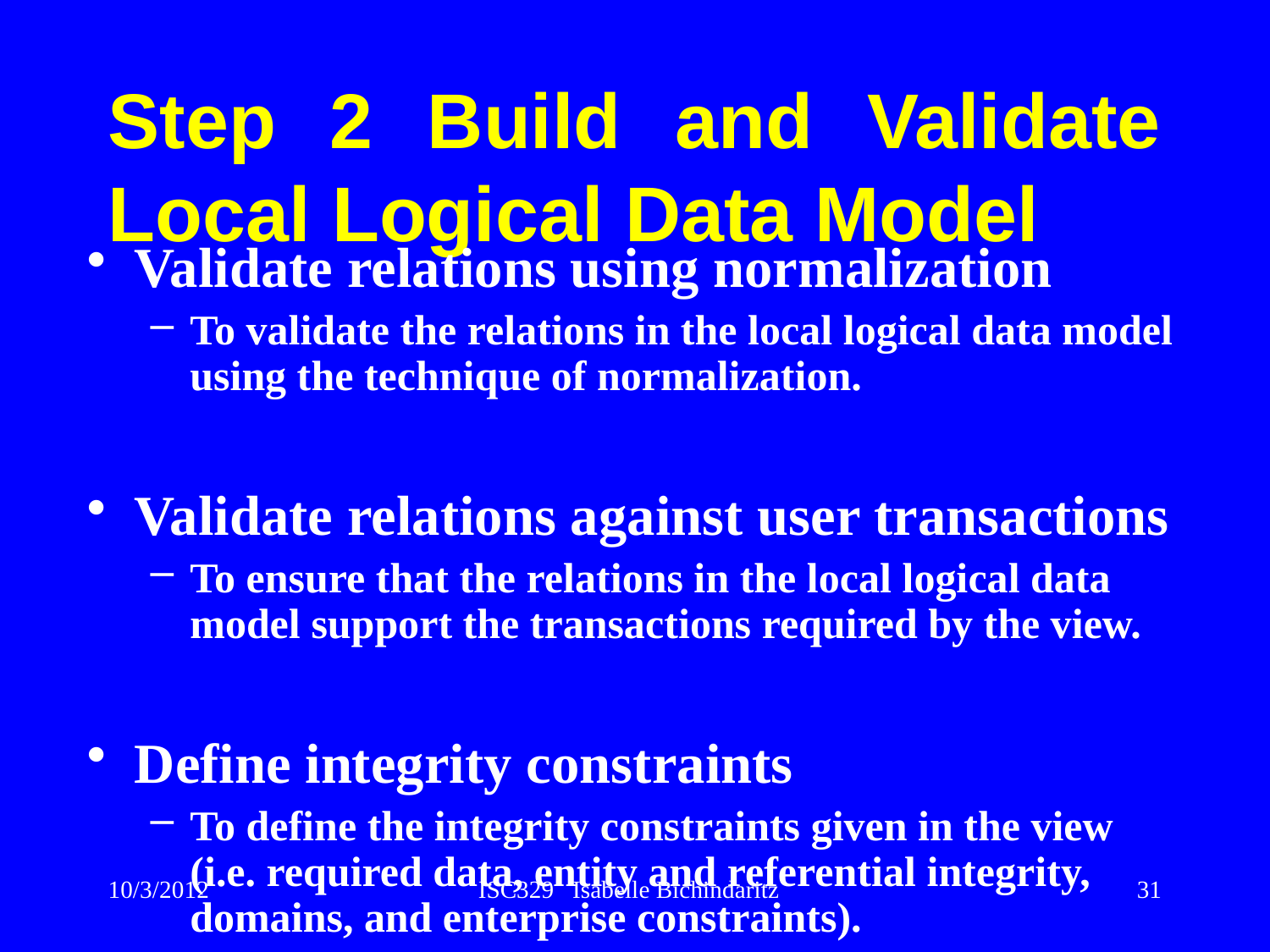

# Step 2 Build and Validate Local Logical Data Model
Validate relations using normalization
To validate the relations in the local logical data model using the technique of normalization.

Validate relations against user transactions
To ensure that the relations in the local logical data model support the transactions required by the view.

Define integrity constraints
To define the integrity constraints given in the view (i.e. required data, entity and referential integrity, domains, and enterprise constraints).
10/3/2012
ISC329   Isabelle Bichindaritz
31